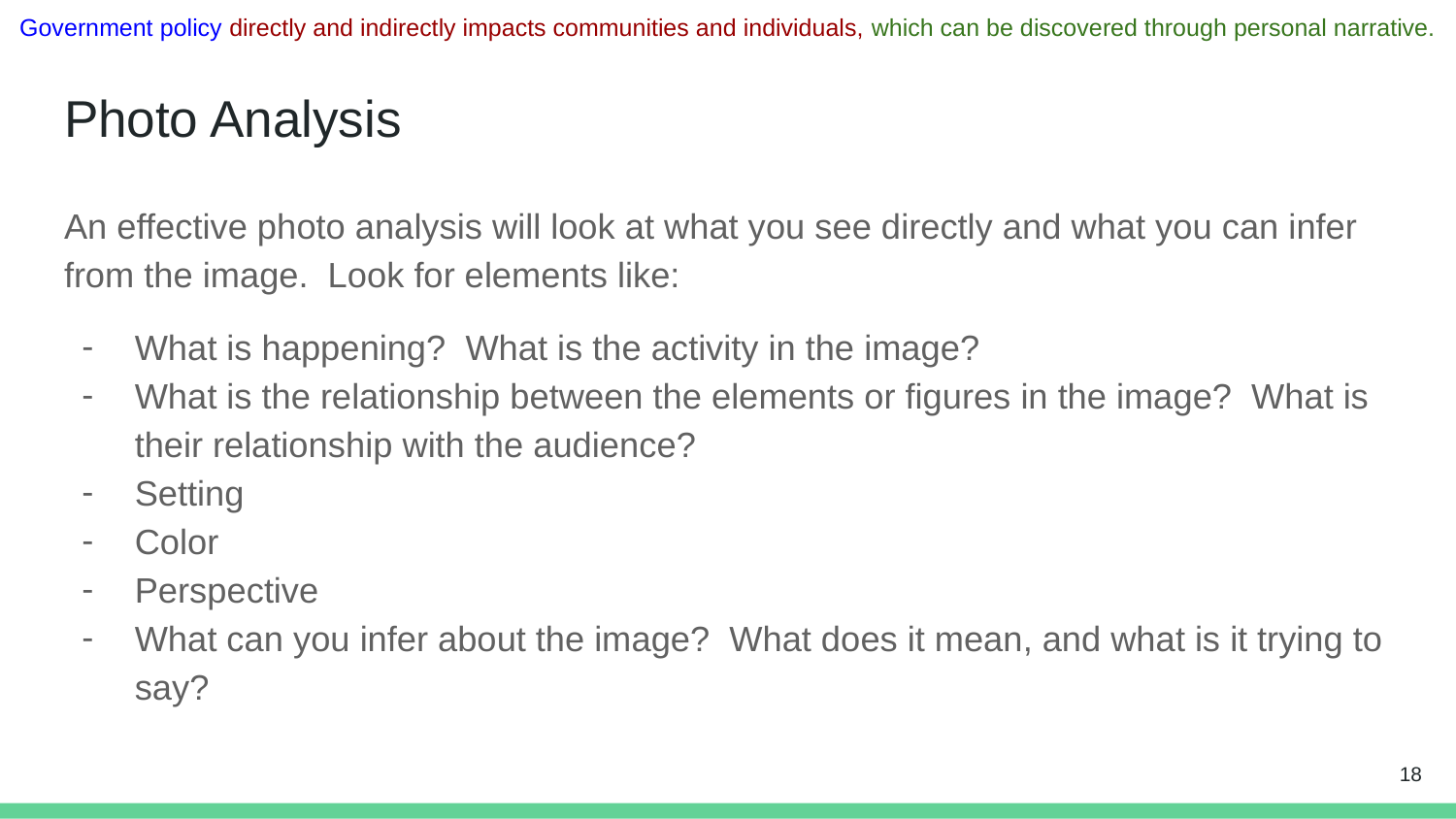

Government policy directly and indirectly impacts communities and individuals, which can be discovered through personal narrative.
# Photo Analysis
An effective photo analysis will look at what you see directly and what you can infer from the image.  Look for elements like:
What is happening?  What is the activity in the image?
What is the relationship between the elements or figures in the image?  What is their relationship with the audience?
Setting
Color
Perspective
What can you infer about the image?  What does it mean, and what is it trying to say?
18